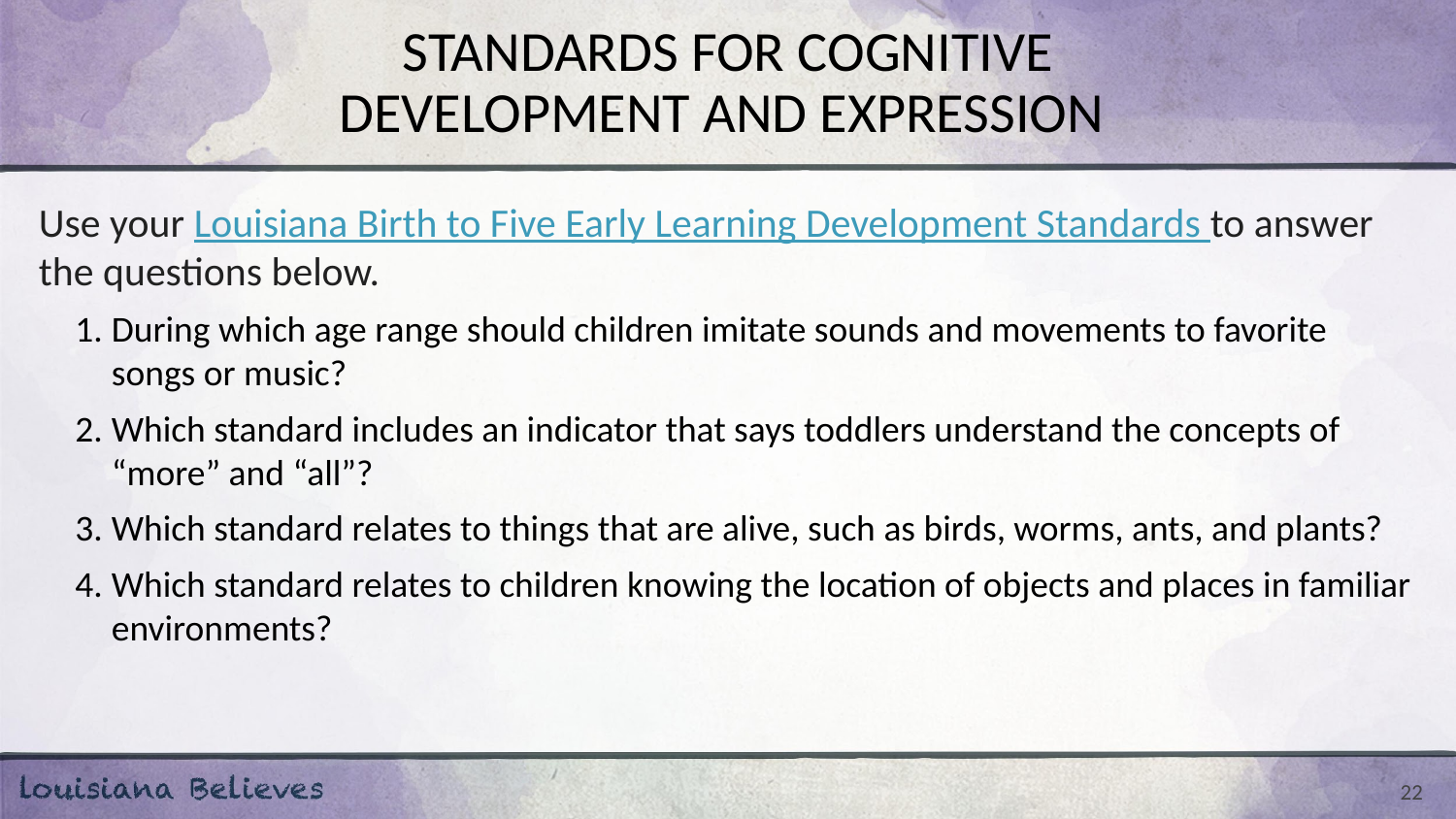

# STANDARDS FOR COGNITIVE DEVELOPMENT AND EXPRESSION
Use your Louisiana Birth to Five Early Learning Development Standards to answer the questions below.
During which age range should children imitate sounds and movements to favorite songs or music?
Which standard includes an indicator that says toddlers understand the concepts of “more” and “all”?
Which standard relates to things that are alive, such as birds, worms, ants, and plants?
Which standard relates to children knowing the location of objects and places in familiar environments?